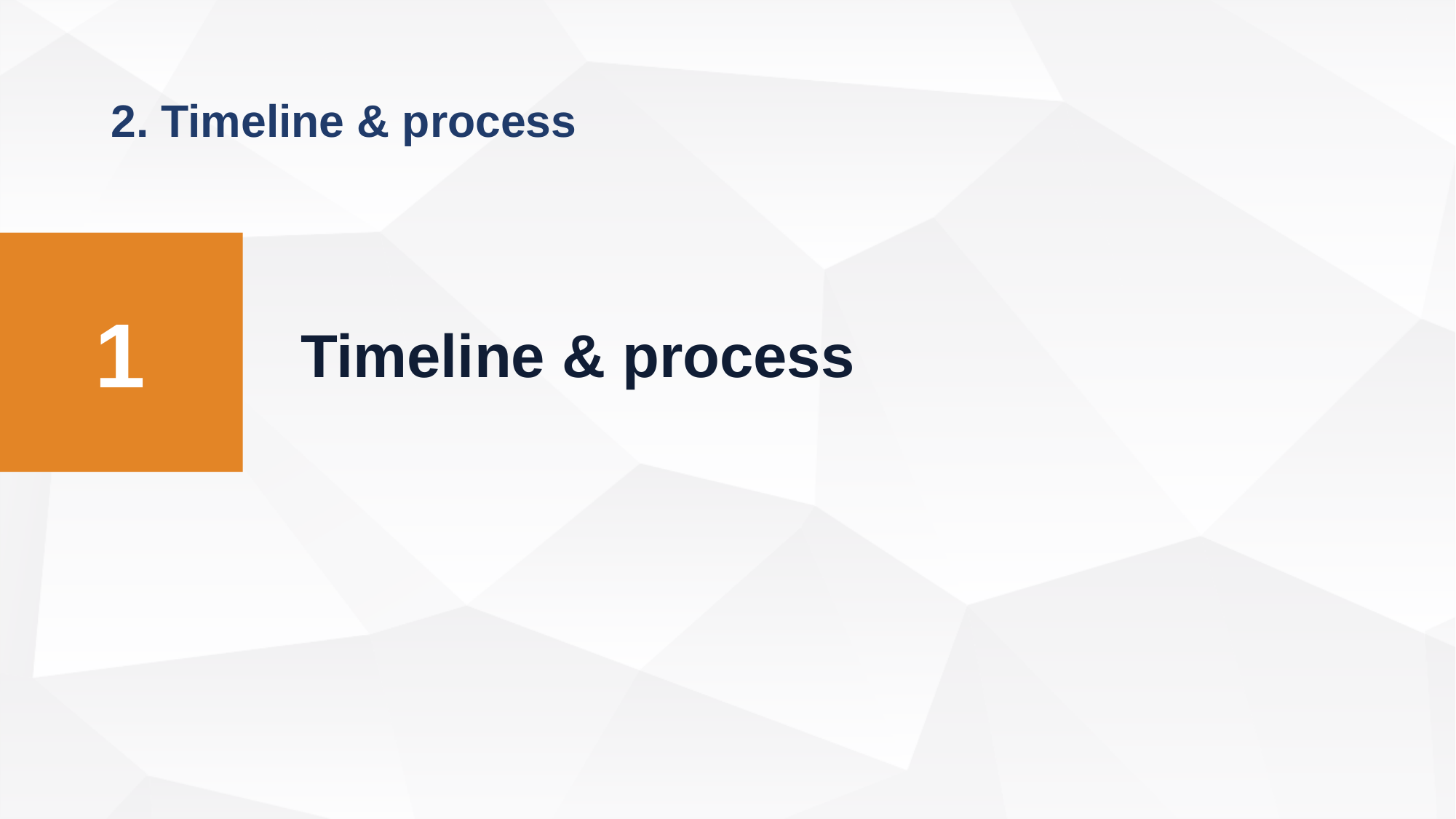

# 2. Timeline & process
1
Timeline & process